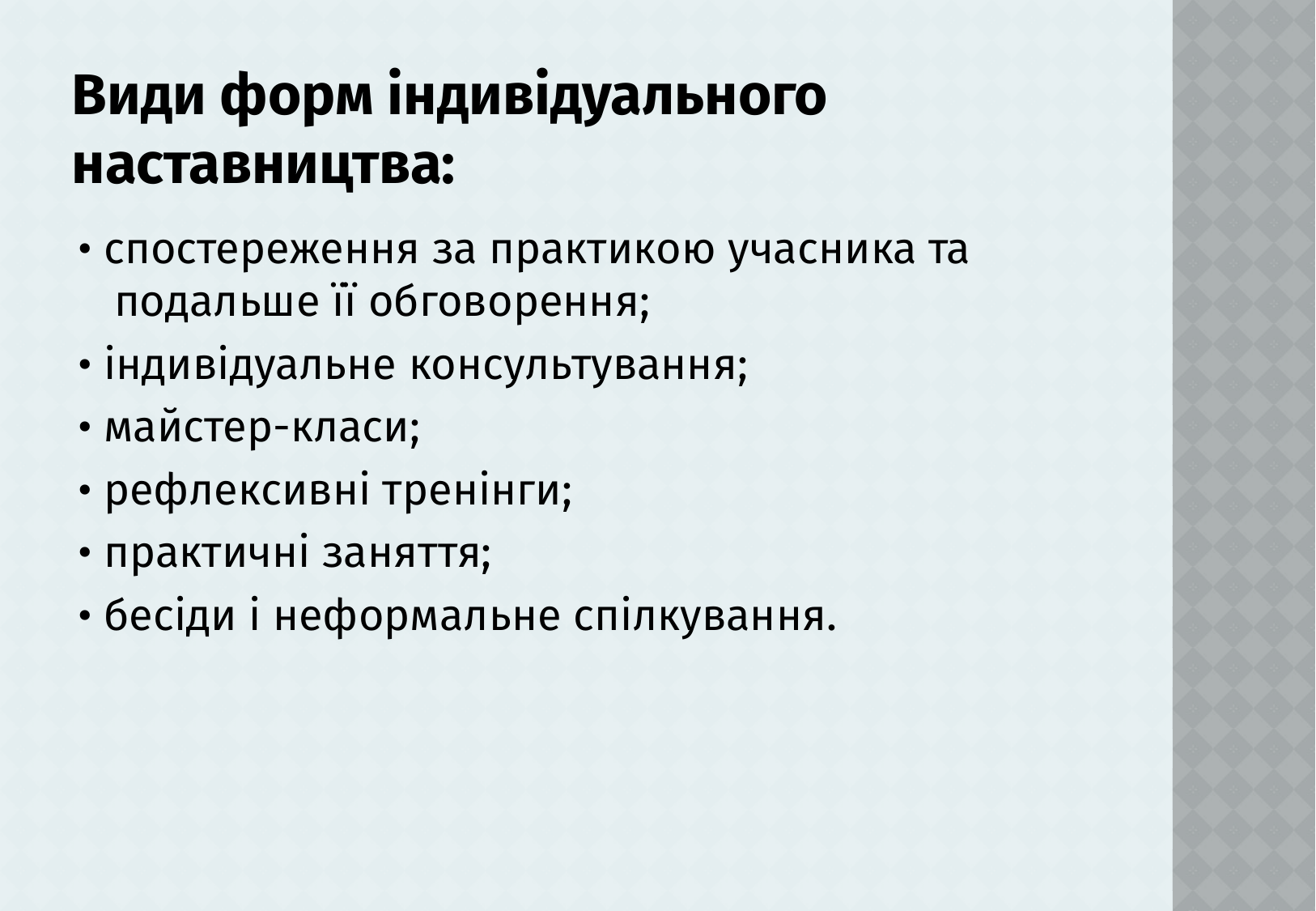

# Види форм індивідуального наставництва:
• спостереження за практикою учасника та подальше її обговорення;
• індивідуальне консультування;
• майстер-класи;
• рефлексивні тренінги;
• практичні заняття;
• бесіди і неформальне спілкування.